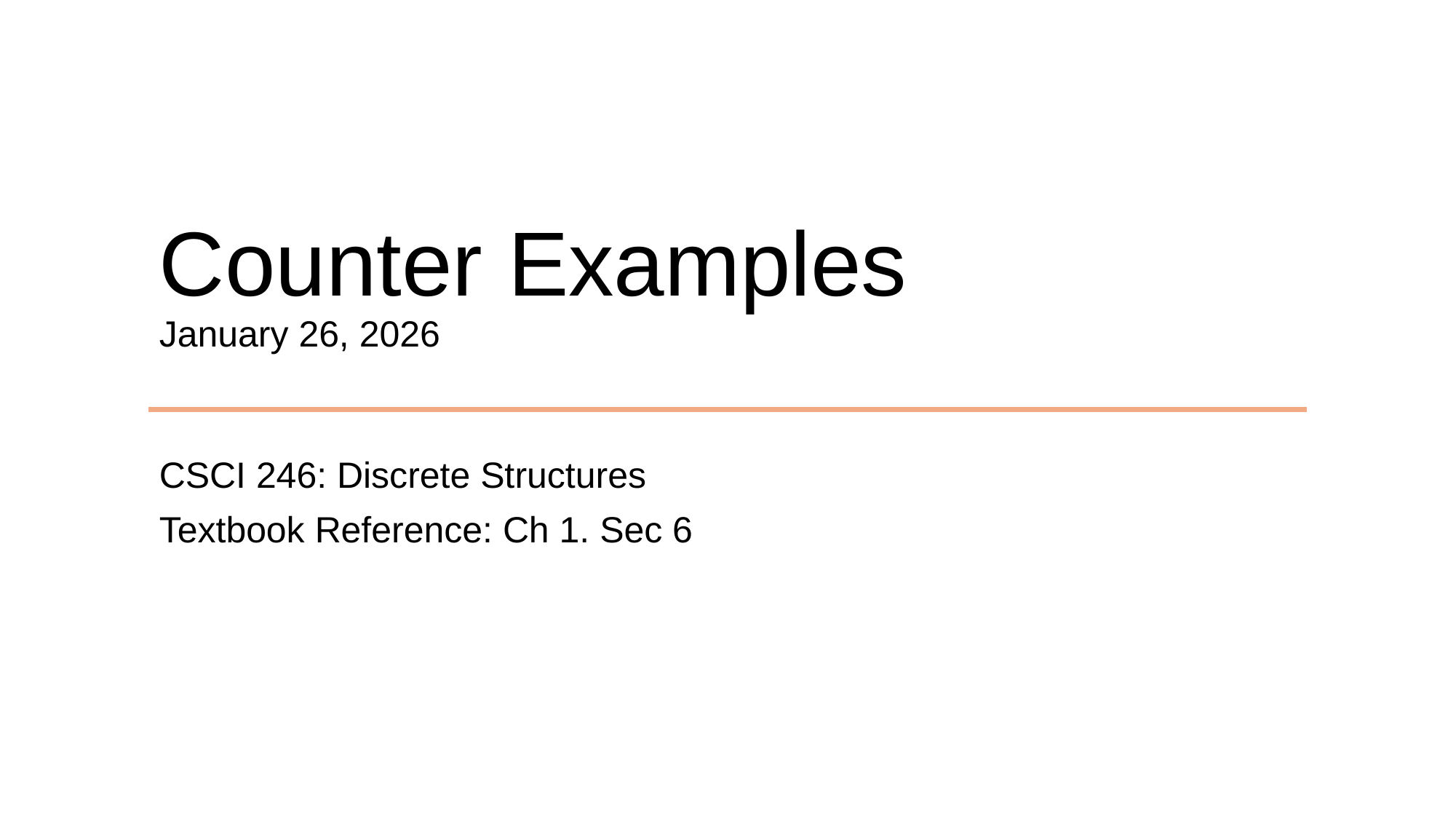

# Counter Examples January 26, 2026
CSCI 246: Discrete Structures
Textbook Reference: Ch 1. Sec 6